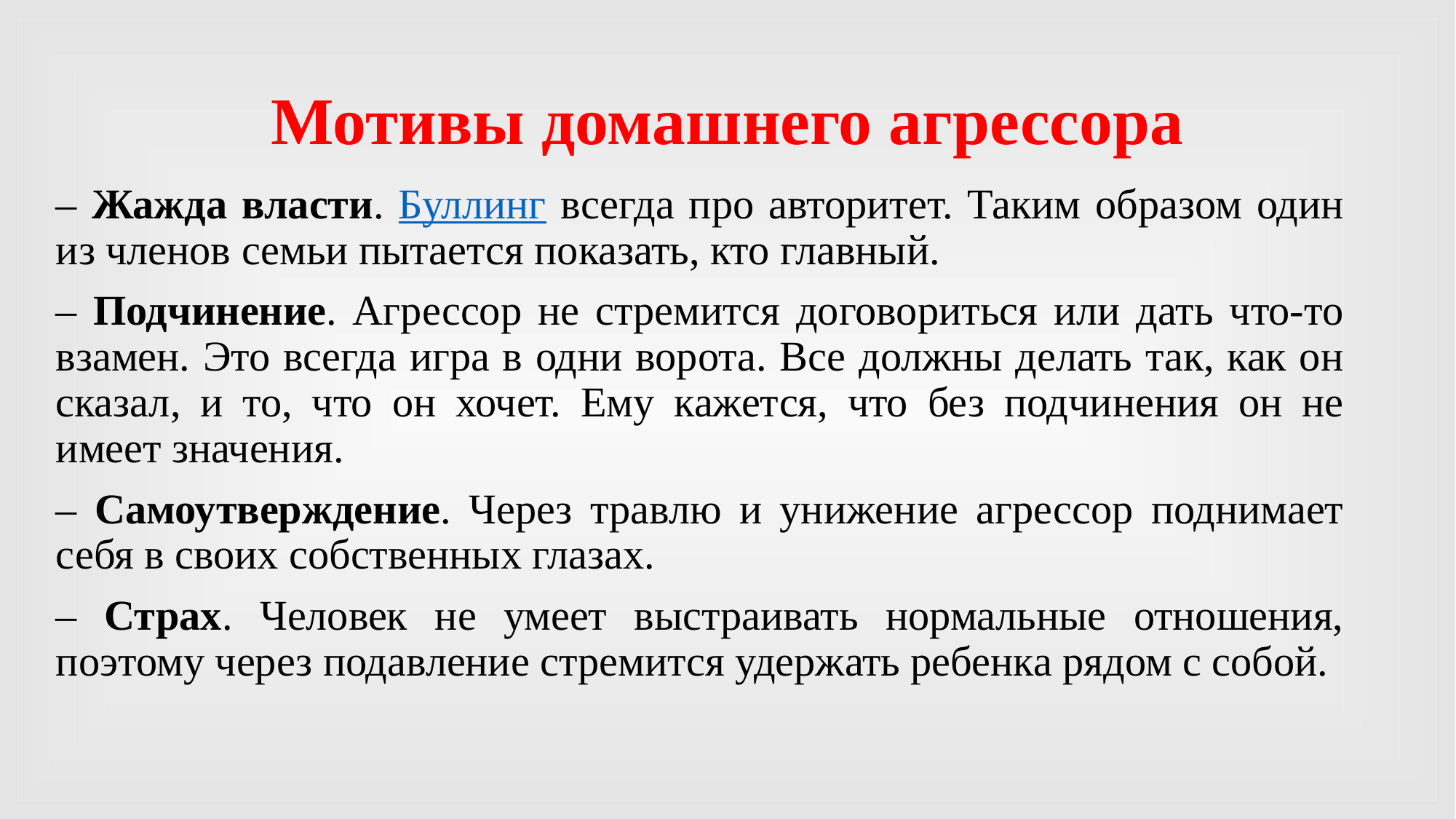

# Мотивы домашнего агрессора
– Жажда власти. Буллинг всегда про авторитет. Таким образом один из членов семьи пытается показать, кто главный.
– Подчинение. Агрессор не стремится договориться или дать что-то взамен. Это всегда игра в одни ворота. Все должны делать так, как он сказал, и то, что он хочет. Ему кажется, что без подчинения он не имеет значения.
– Самоутверждение. Через травлю и унижение агрессор поднимает себя в своих собственных глазах.
– Страх. Человек не умеет выстраивать нормальные отношения, поэтому через подавление стремится удержать ребенка рядом с собой.